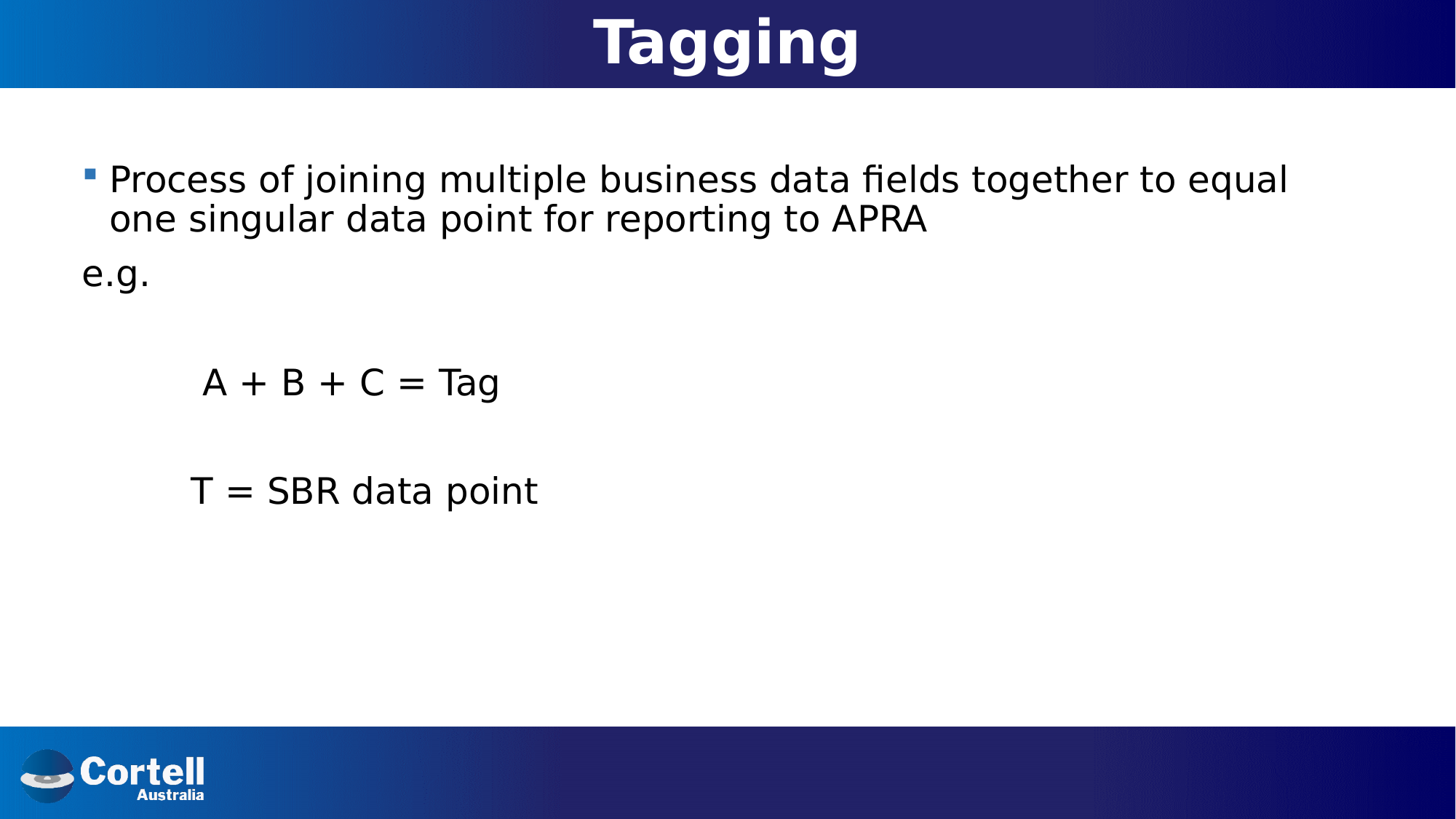

# Tagging
Process of joining multiple business data fields together to equal one singular data point for reporting to APRA
e.g.

	 A + B + C = Tag

	T = SBR data point